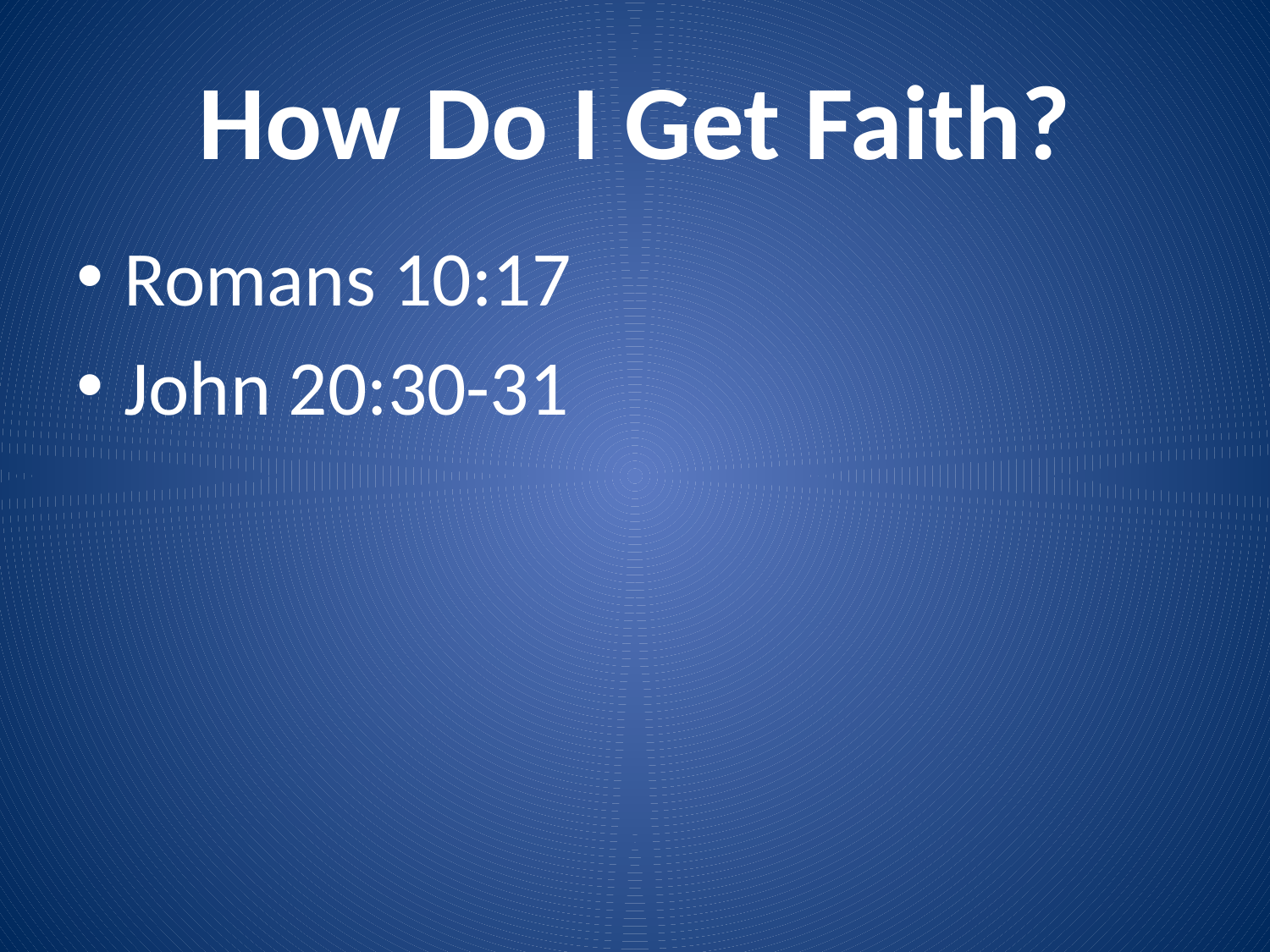

# How Do I Get Faith?
Romans 10:17
John 20:30-31